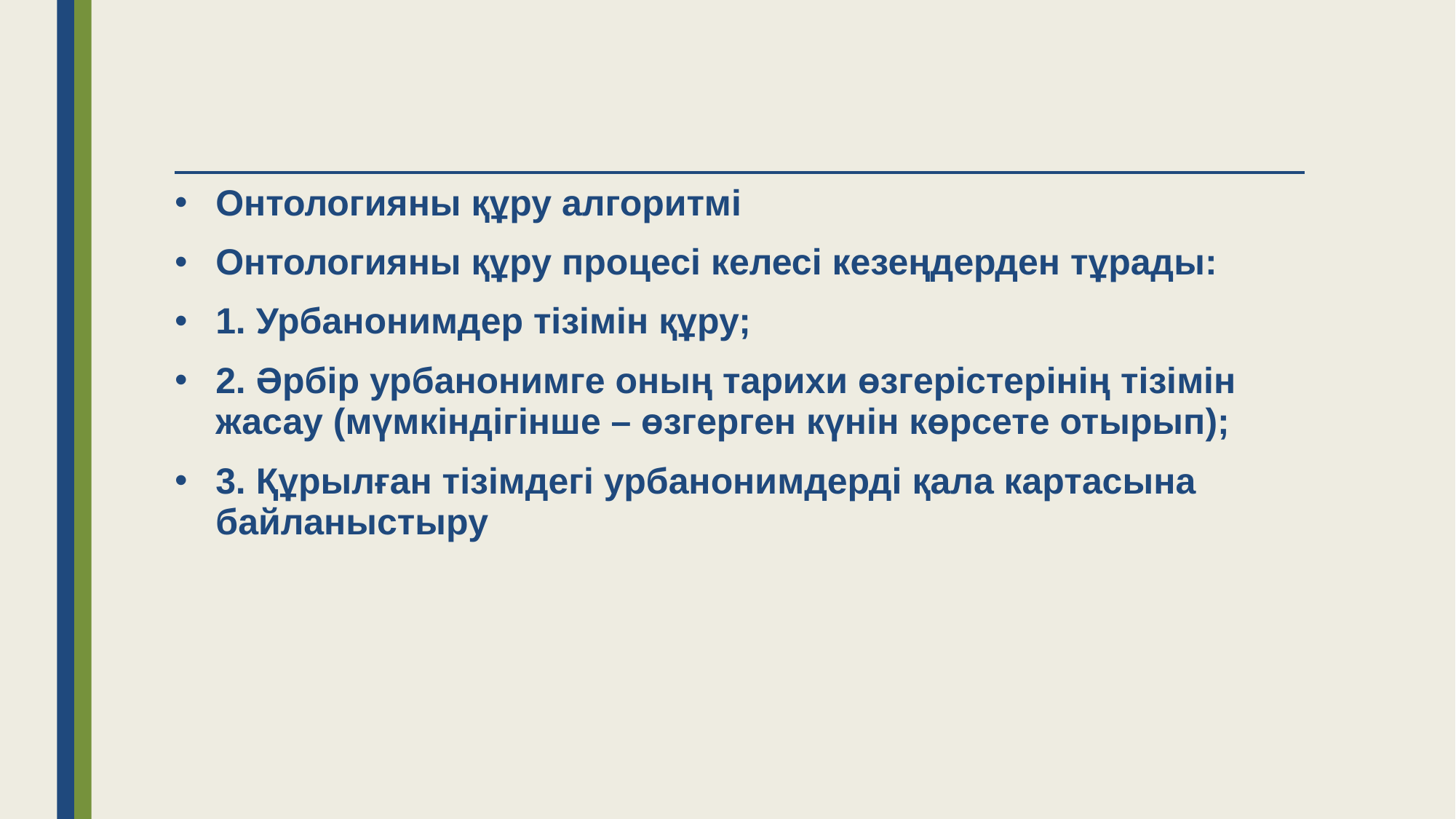

Онтологияны құру алгоритмі
Онтологияны құру процесі келесі кезеңдерден тұрады:
1. Урбанонимдер тізімін құру;
2. Әрбір урбанонимге оның тарихи өзгерістерінің тізімін жасау (мүмкіндігінше – өзгерген күнін көрсете отырып);
3. Құрылған тізімдегі урбанонимдерді қала картасына байланыстыру